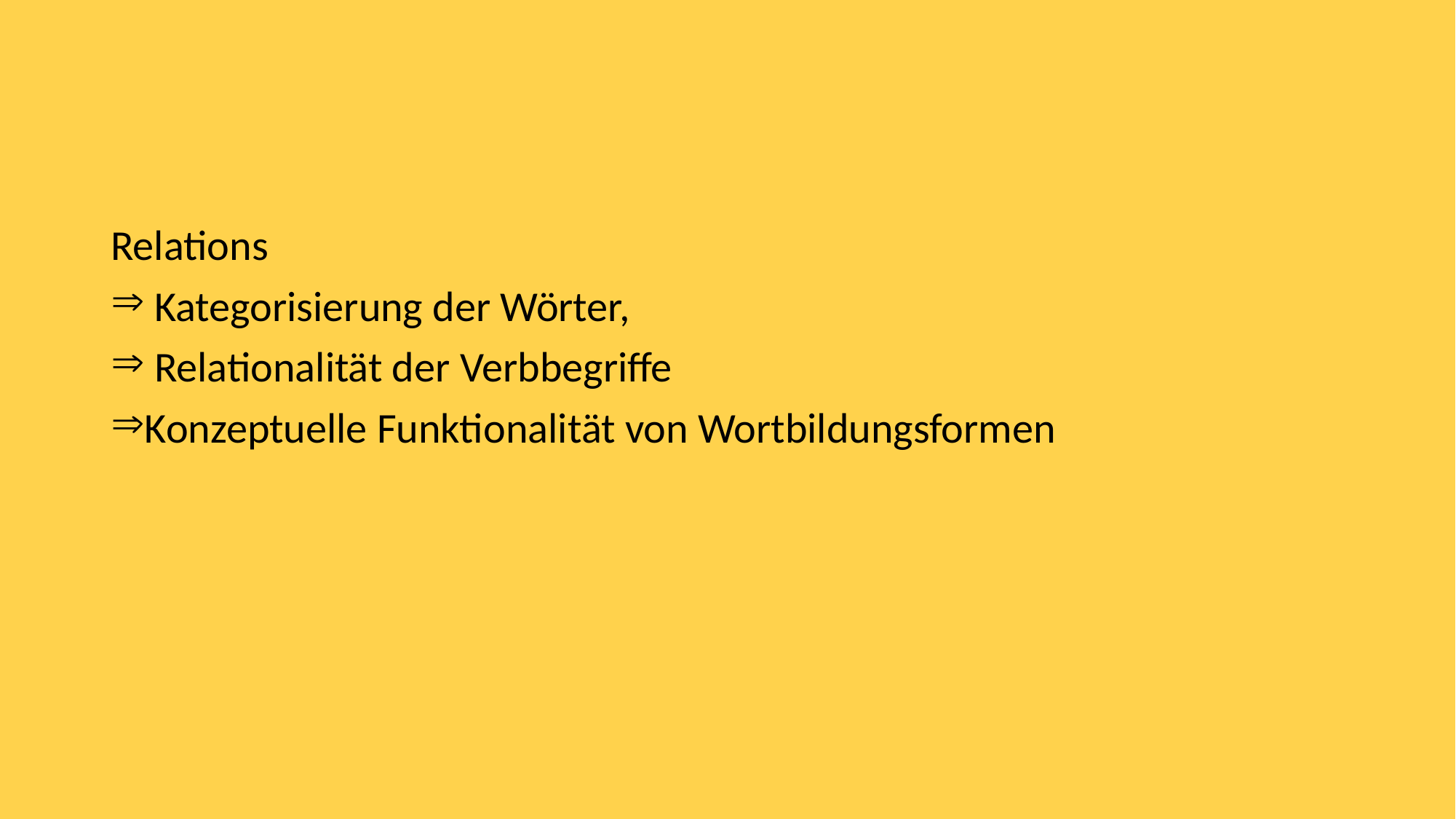

#
Relations
 Kategorisierung der Wörter,
 Relationalität der Verbbegriffe
Konzeptuelle Funktionalität von Wortbildungsformen